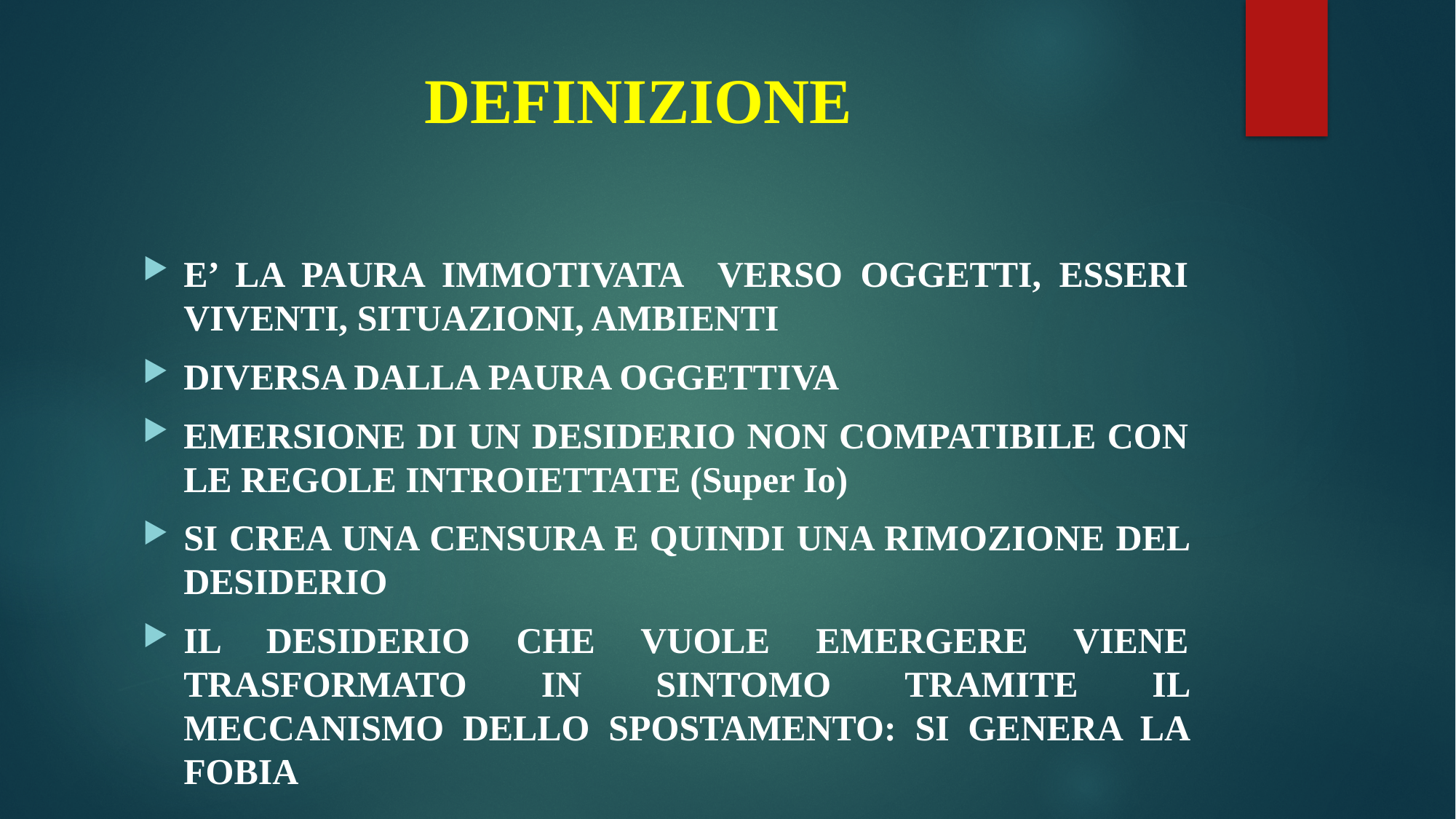

# DEFINIZIONE
E’ LA PAURA IMMOTIVATA  VERSO OGGETTI, ESSERI VIVENTI, SITUAZIONI, AMBIENTI
DIVERSA DALLA PAURA OGGETTIVA
EMERSIONE DI UN DESIDERIO NON COMPATIBILE CON LE REGOLE INTROIETTATE (Super Io)
SI CREA UNA CENSURA E QUINDI UNA RIMOZIONE DEL DESIDERIO
IL DESIDERIO CHE VUOLE EMERGERE VIENE TRASFORMATO IN SINTOMO TRAMITE IL MECCANISMO DELLO SPOSTAMENTO: SI GENERA LA FOBIA